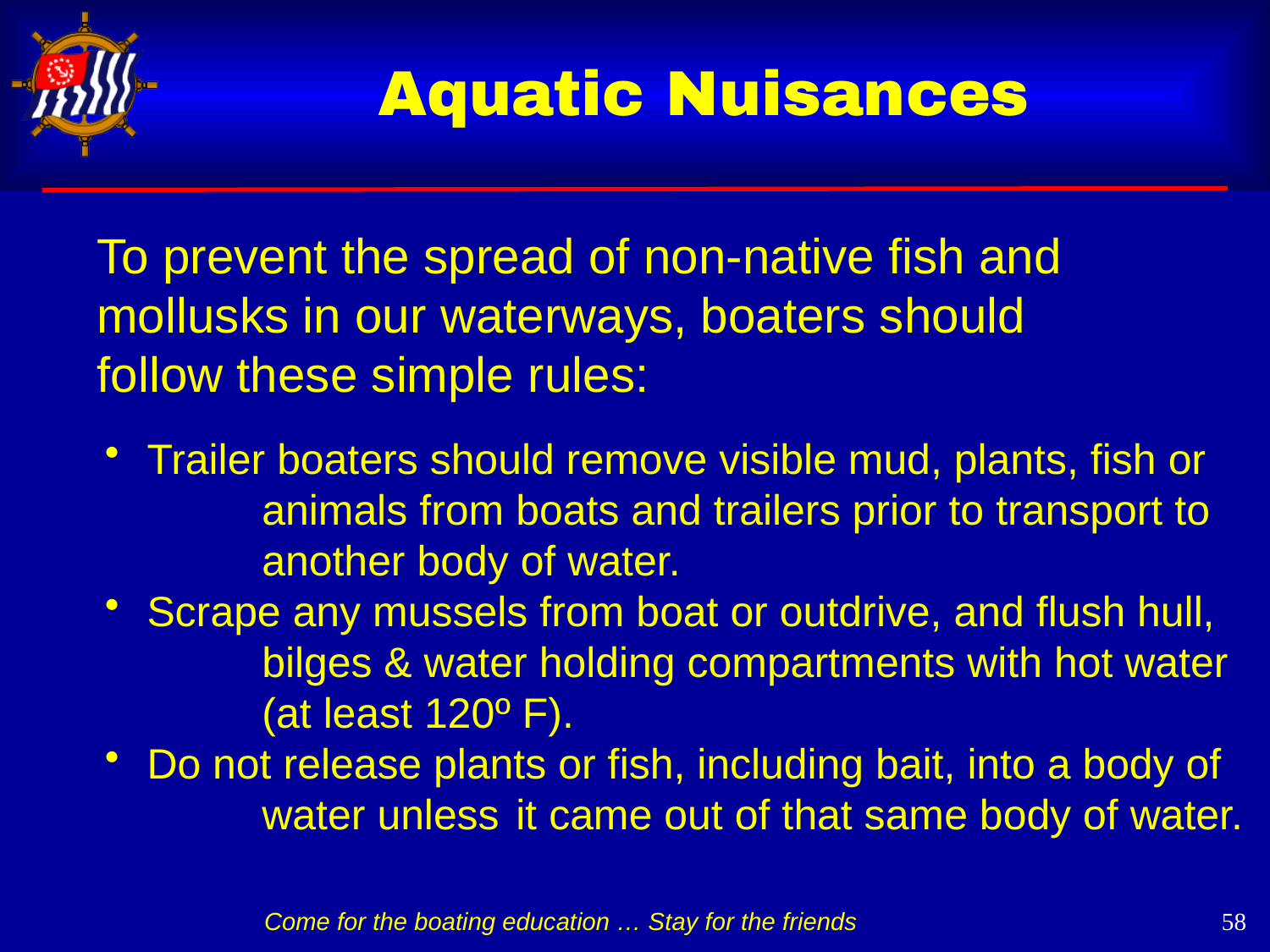

# Aquatic Nuisances
To prevent the spread of non-native fish and mollusks in our waterways, boaters should follow these simple rules:
 Trailer boaters should remove visible mud, plants, fish or 	animals from boats and trailers prior to transport to 	another body of water.
 Scrape any mussels from boat or outdrive, and flush hull, 	bilges & water holding compartments with hot water 	(at least 120º F).
 Do not release plants or fish, including bait, into a body of 	water unless 	it came out of that same body of water.
 58
Come for the boating education … Stay for the friends